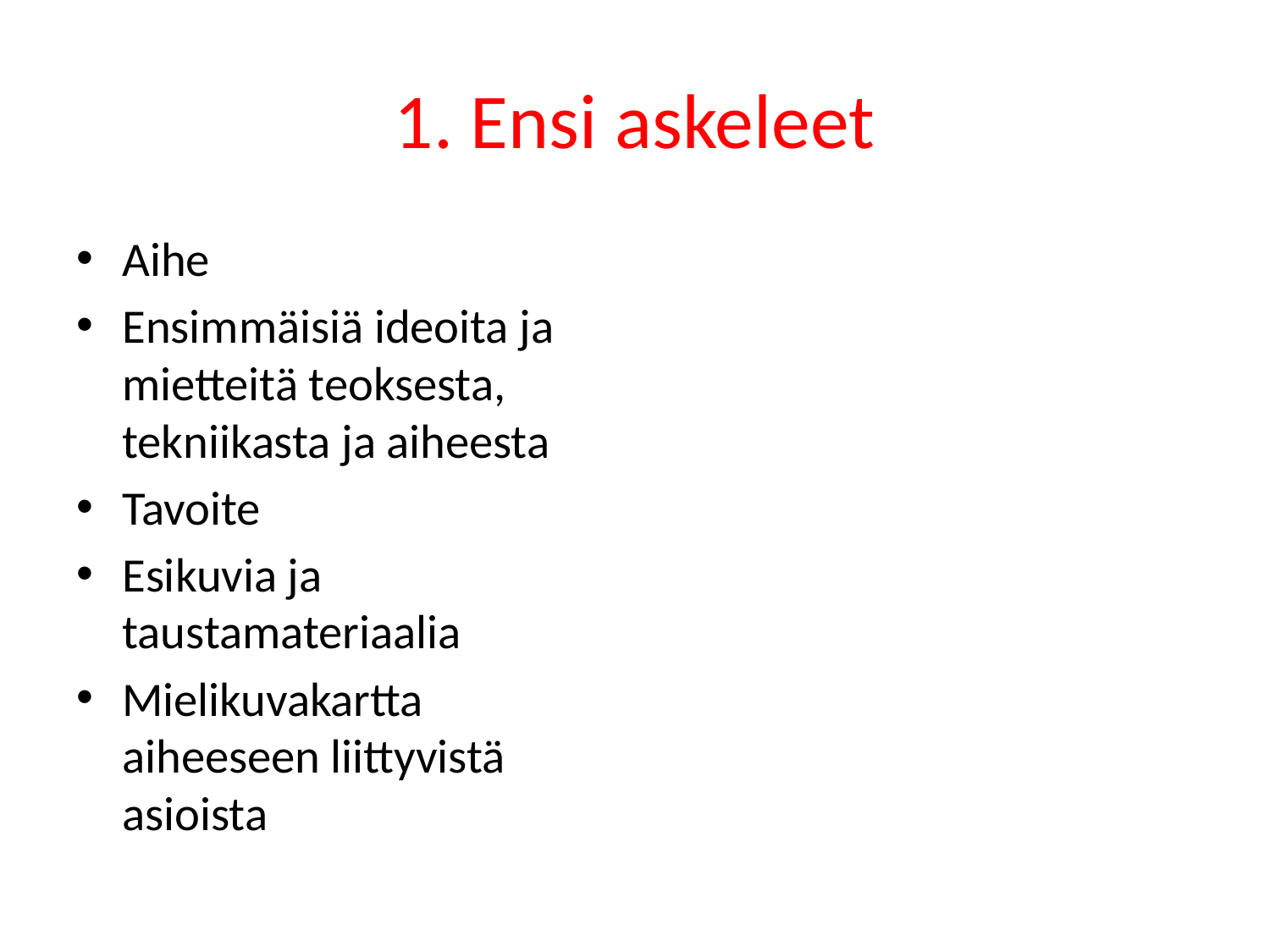

# 1. Ensi askeleet
Aihe
Ensimmäisiä ideoita ja mietteitä teoksesta, tekniikasta ja aiheesta
Tavoite
Esikuvia ja taustamateriaalia
Mielikuvakartta aiheeseen liittyvistä asioista